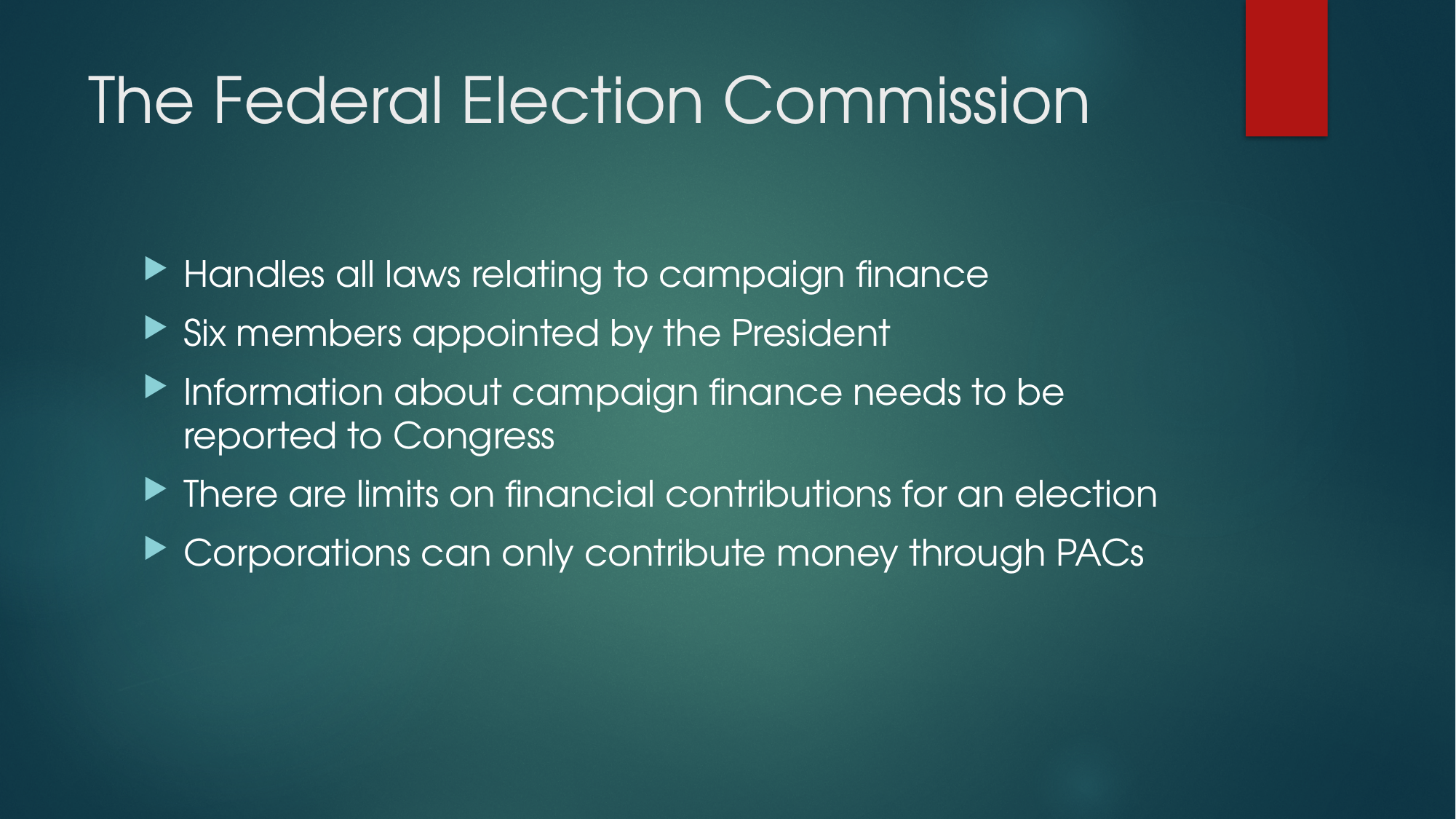

# The Federal Election Commission
Handles all laws relating to campaign finance
Six members appointed by the President
Information about campaign finance needs to be reported to Congress
There are limits on financial contributions for an election
Corporations can only contribute money through PACs